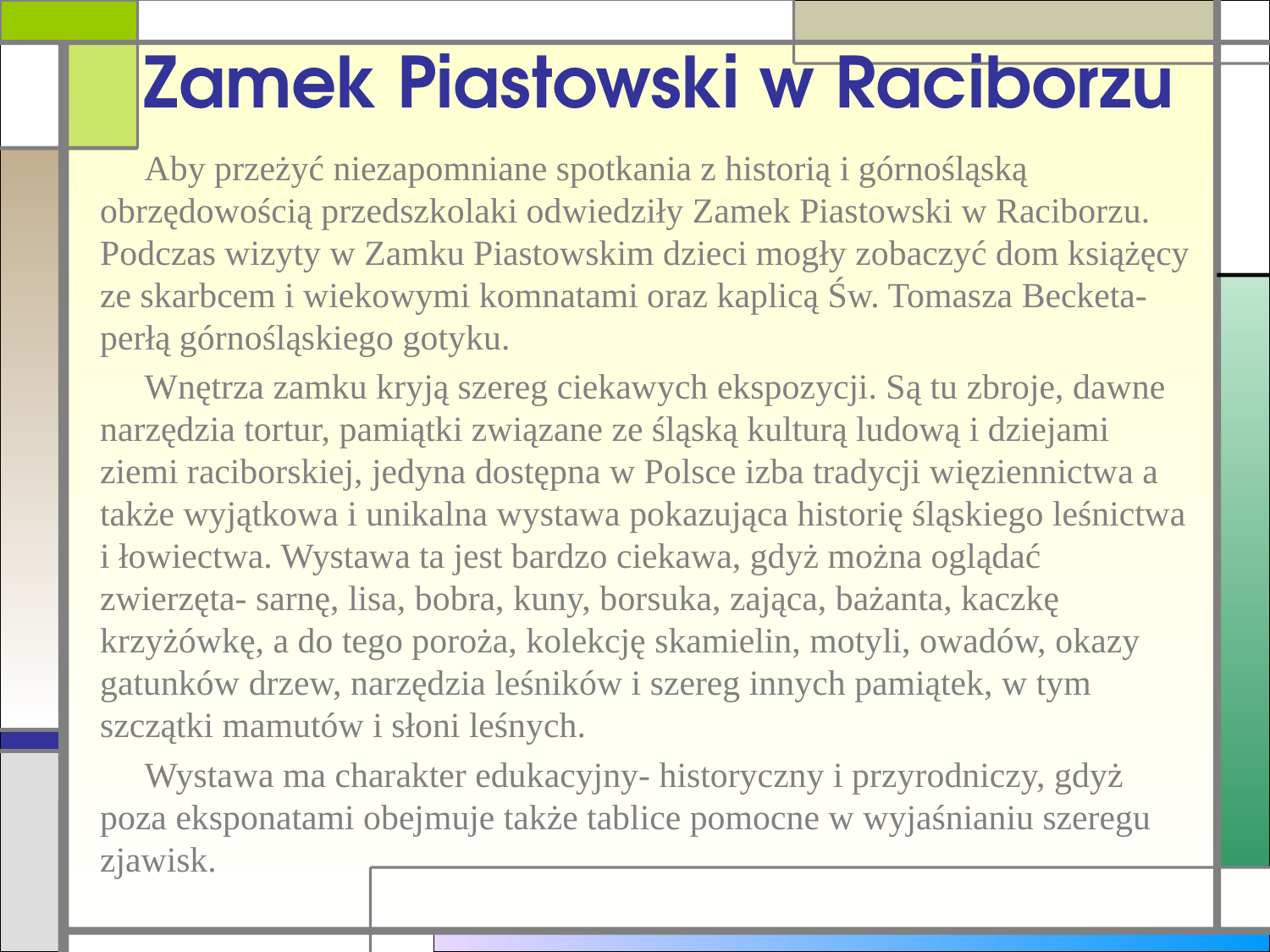

# Zamek Piastowski w Raciborzu
	     Aby przeżyć niezapomniane spotkania z historią i górnośląską  obrzędowością przedszkolaki odwiedziły Zamek Piastowski w Raciborzu. Podczas wizyty w Zamku Piastowskim dzieci mogły zobaczyć dom książęcy ze skarbcem i wiekowymi komnatami oraz kaplicą Św. Tomasza Becketa- perłą górnośląskiego gotyku.
	     Wnętrza zamku kryją szereg ciekawych ekspozycji. Są tu zbroje, dawne narzędzia tortur, pamiątki związane ze śląską kulturą ludową i dziejami ziemi raciborskiej, jedyna dostępna w Polsce izba tradycji więziennictwa a także wyjątkowa i unikalna wystawa pokazująca historię śląskiego leśnictwa i łowiectwa. Wystawa ta jest bardzo ciekawa, gdyż można oglądać zwierzęta- sarnę, lisa, bobra, kuny, borsuka, zająca, bażanta, kaczkę krzyżówkę, a do tego poroża, kolekcję skamielin, motyli, owadów, okazy gatunków drzew, narzędzia leśników i szereg innych pamiątek, w tym szczątki mamutów i słoni leśnych.
	     Wystawa ma charakter edukacyjny- historyczny i przyrodniczy, gdyż poza eksponatami obejmuje także tablice pomocne w wyjaśnianiu szeregu zjawisk.